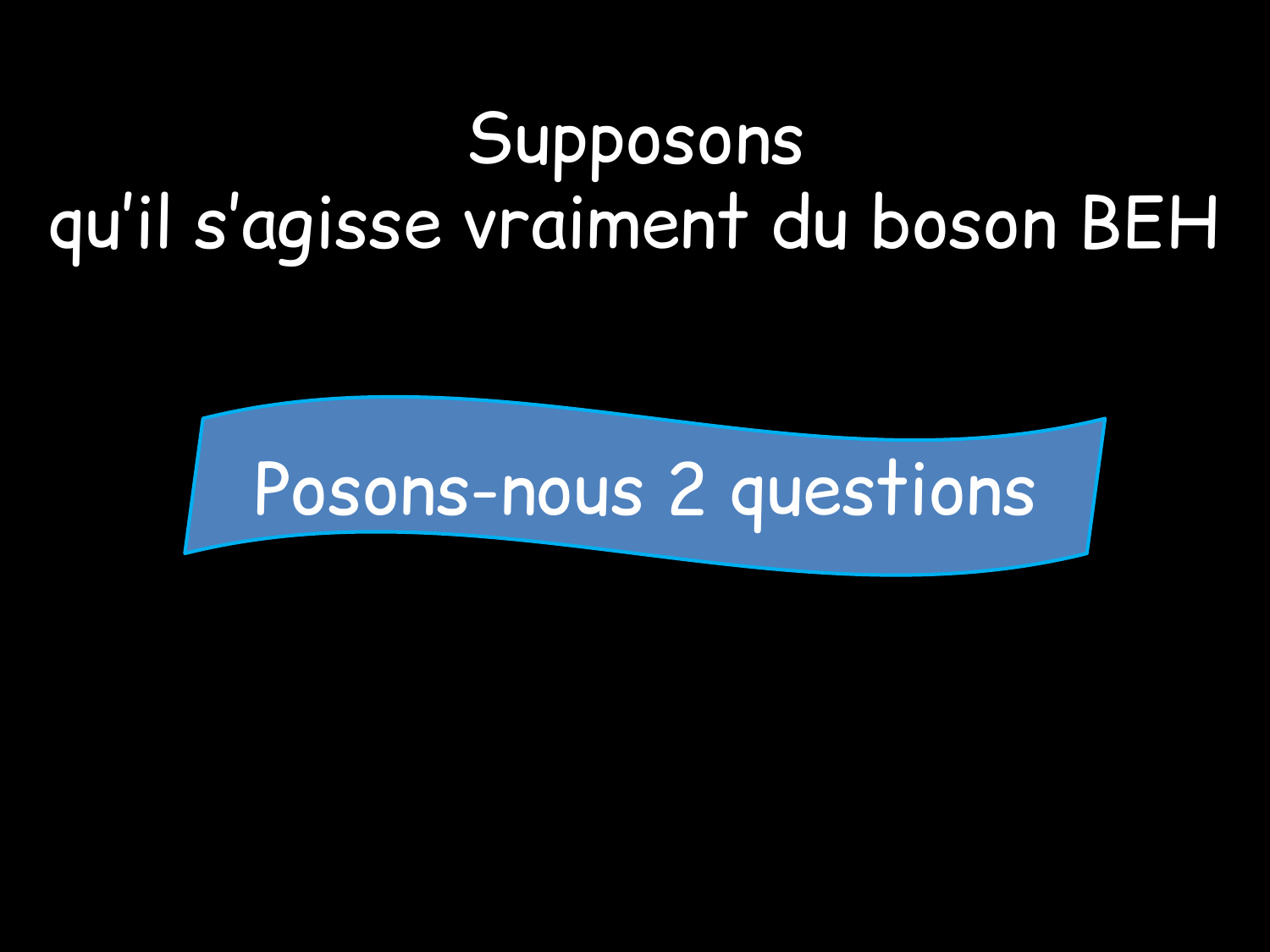

Supposons
qu’il s’agisse vraiment du boson BEH

Posons-nous 2 questions